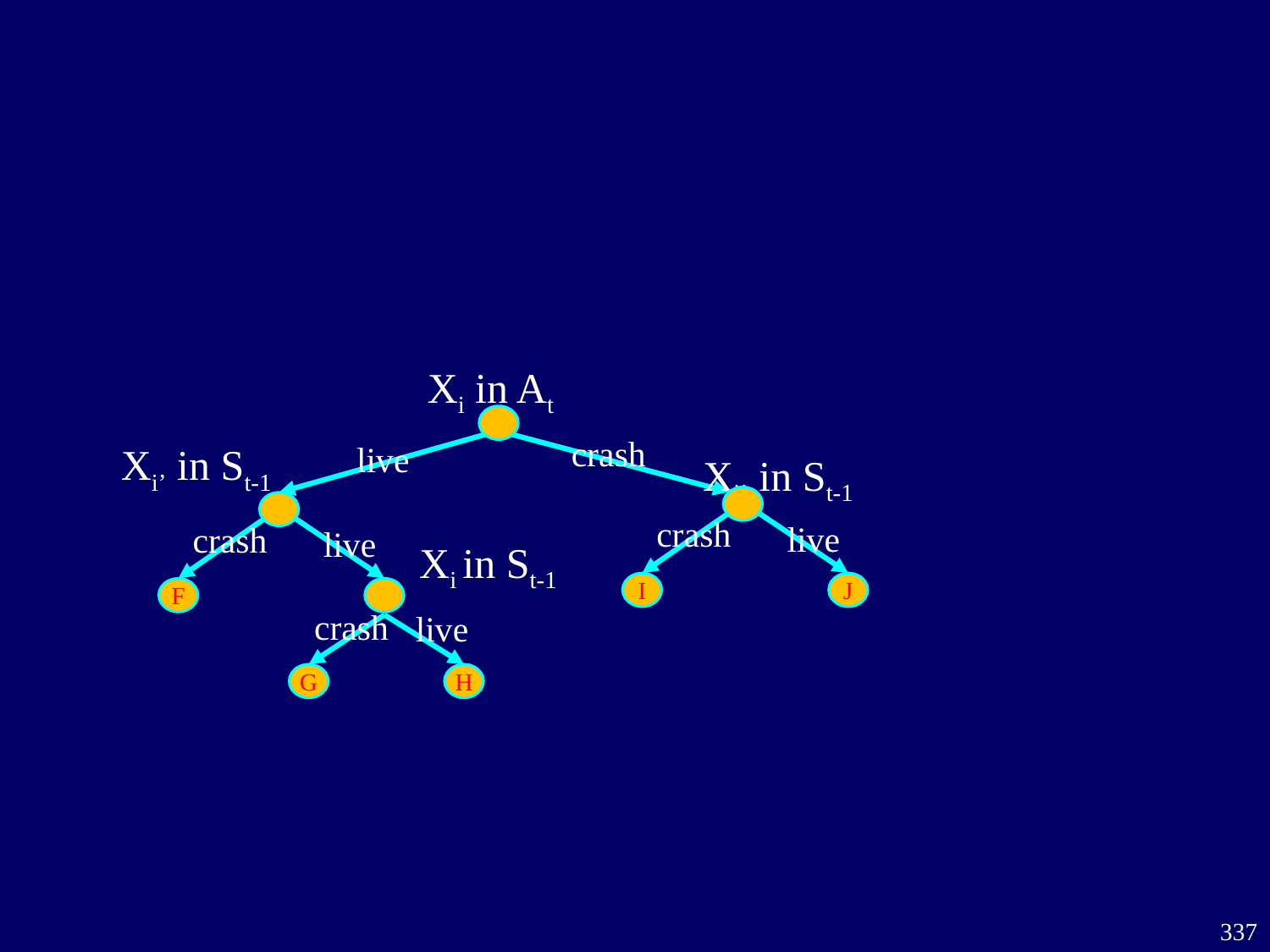

Xi in At

crash
live
Xi’ in St-1
Xi’ in St-1

crash
live
crash
live
Xi in St-1
I
J
F

crash
live
G
H